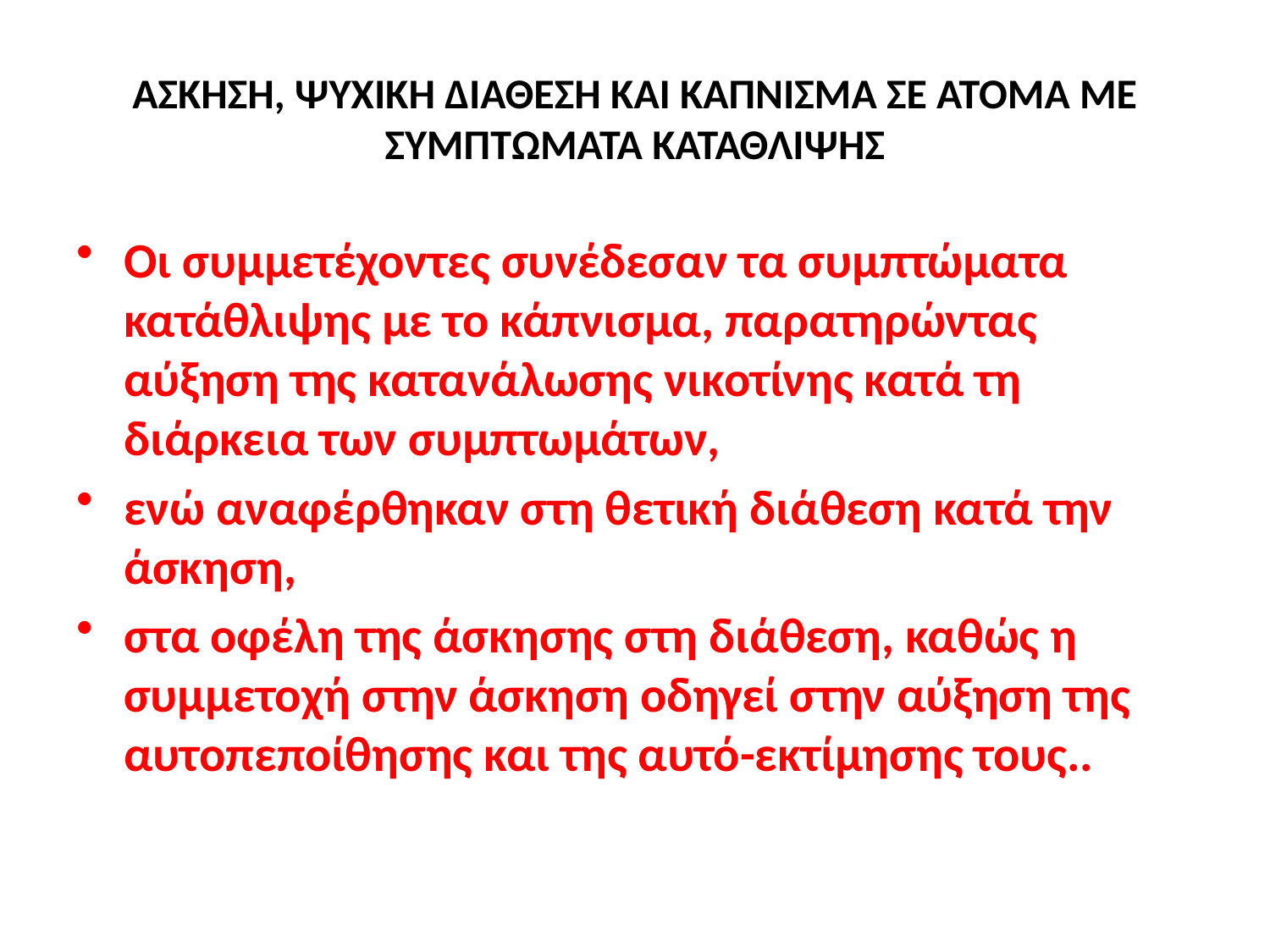

# ΑΣΚΗΣΗ, ΨΥΧΙΚΗ ΔΙΑΘΕΣΗ ΚΑΙ ΚΑΠΝΙΣΜΑ ΣΕ ΑΤΟΜΑ ΜΕ ΣΥΜΠΤΩΜΑΤΑ ΚΑΤΑΘΛΙΨΗΣ
Οι συμμετέχοντες συνέδεσαν τα συμπτώματα κατάθλιψης με το κάπνισμα, παρατηρώντας αύξηση της κατανάλωσης νικοτίνης κατά τη διάρκεια των συμπτωμάτων,
ενώ αναφέρθηκαν στη θετική διάθεση κατά την άσκηση,
στα οφέλη της άσκησης στη διάθεση, καθώς η συμμετοχή στην άσκηση οδηγεί στην αύξηση της αυτοπεποίθησης και της αυτό-εκτίμησης τους..